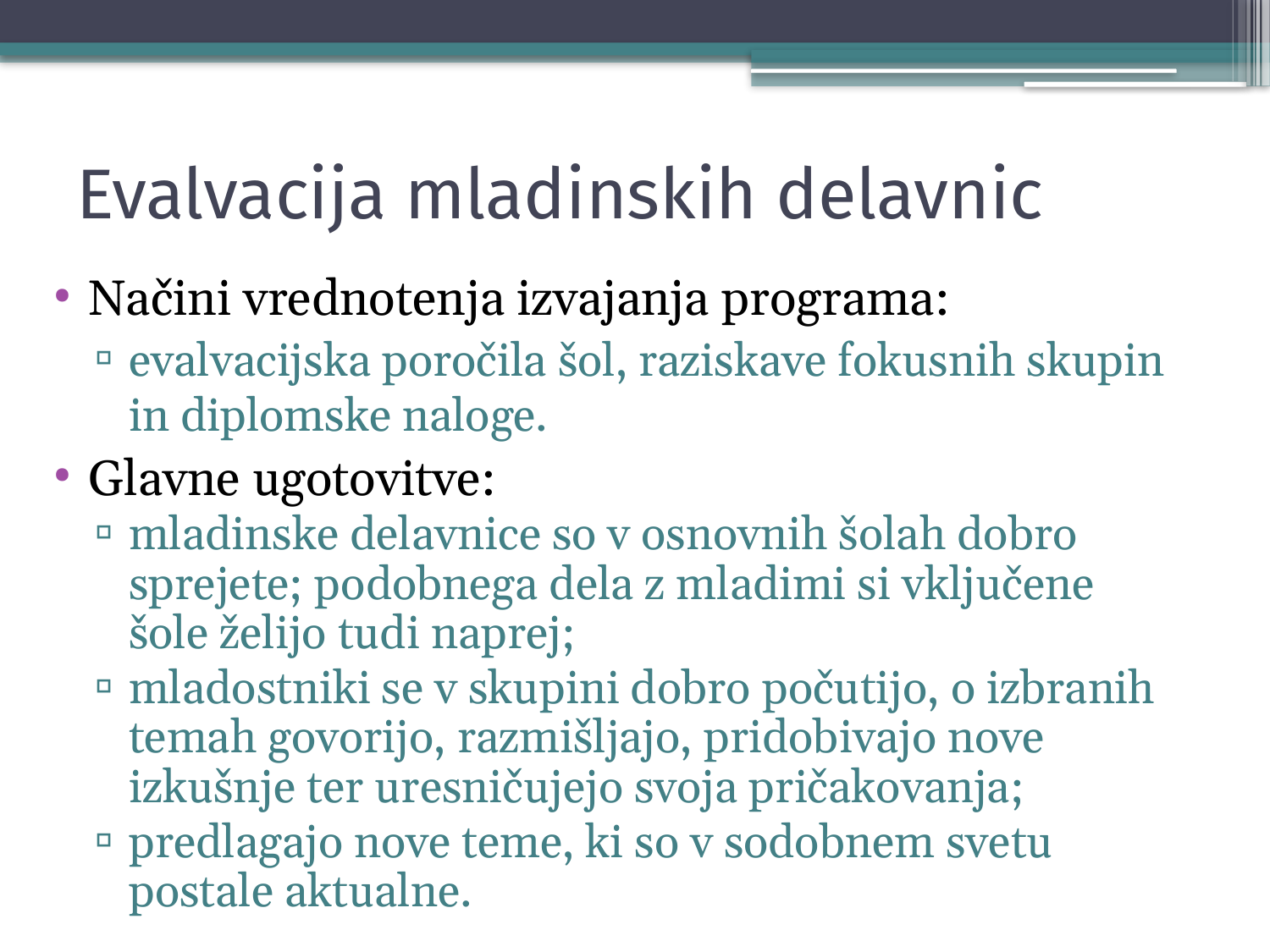

# Evalvacija mladinskih delavnic
Načini vrednotenja izvajanja programa:
evalvacijska poročila šol, raziskave fokusnih skupin in diplomske naloge.
Glavne ugotovitve:
mladinske delavnice so v osnovnih šolah dobro sprejete; podobnega dela z mladimi si vključene šole želijo tudi naprej;
mladostniki se v skupini dobro počutijo, o izbranih temah govorijo, razmišljajo, pridobivajo nove izkušnje ter uresničujejo svoja pričakovanja;
predlagajo nove teme, ki so v sodobnem svetu postale aktualne.